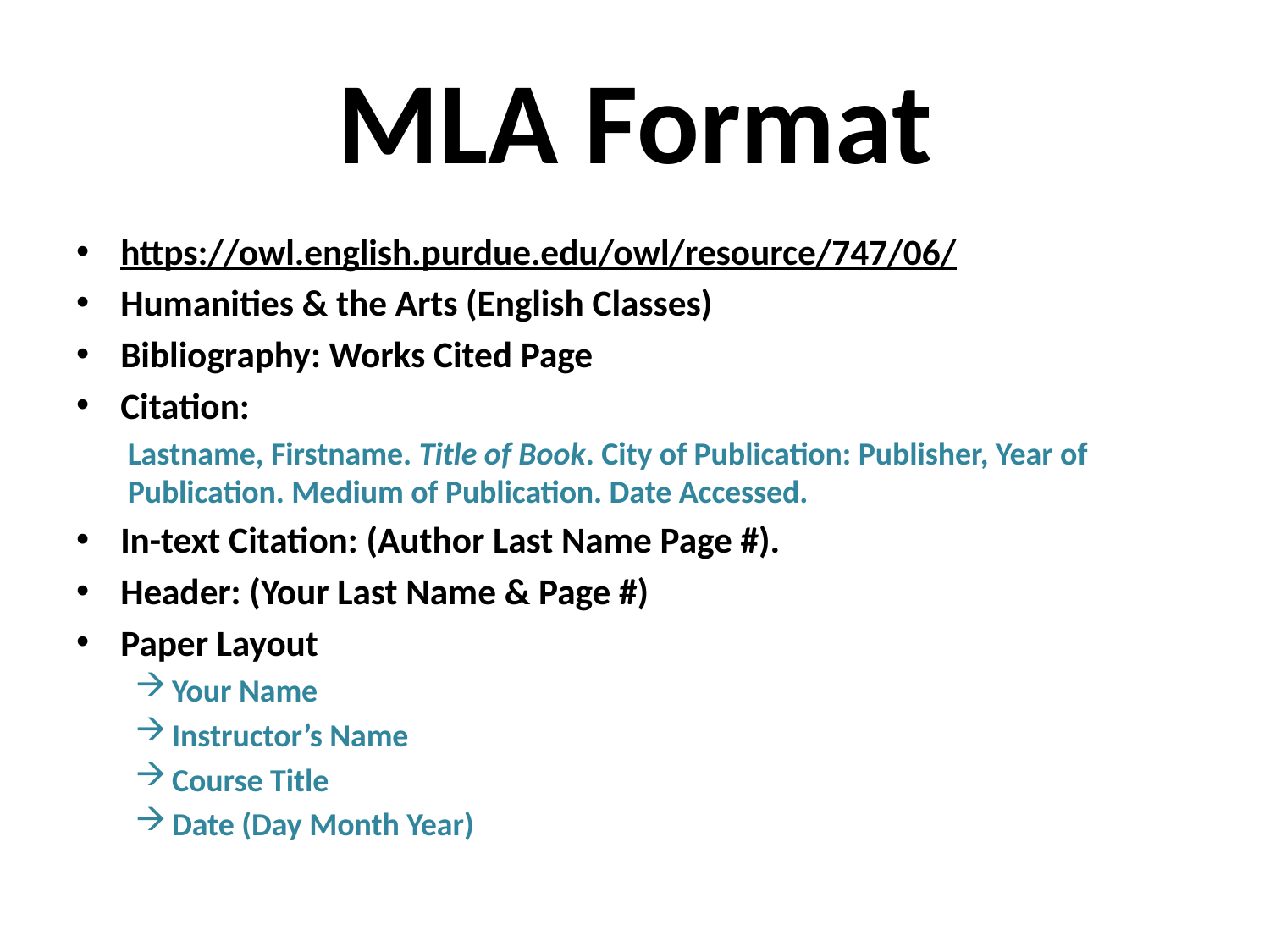

# MLA Format
https://owl.english.purdue.edu/owl/resource/747/06/
Humanities & the Arts (English Classes)
Bibliography: Works Cited Page
Citation:
Lastname, Firstname. Title of Book. City of Publication: Publisher, Year of Publication. Medium of Publication. Date Accessed.
In-text Citation: (Author Last Name Page #).
Header: (Your Last Name & Page #)
Paper Layout
Your Name
Instructor’s Name
Course Title
Date (Day Month Year)